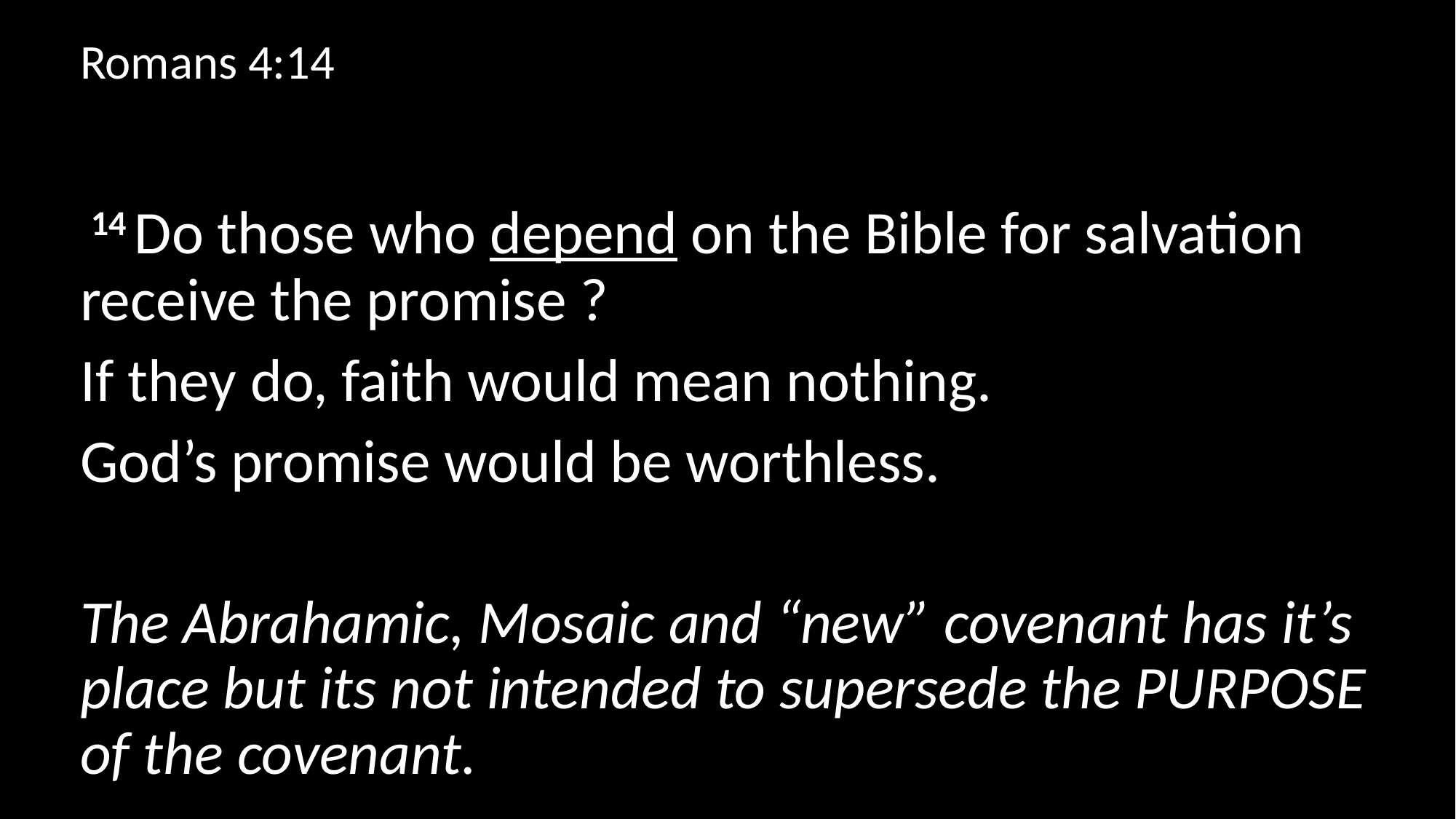

Romans 4:14

 14 Do those who depend on the Bible for salvation receive the promise ?
If they do, faith would mean nothing.
God’s promise would be worthless.

The Abrahamic, Mosaic and “new” covenant has it’s place but its not intended to supersede the PURPOSE of the covenant.